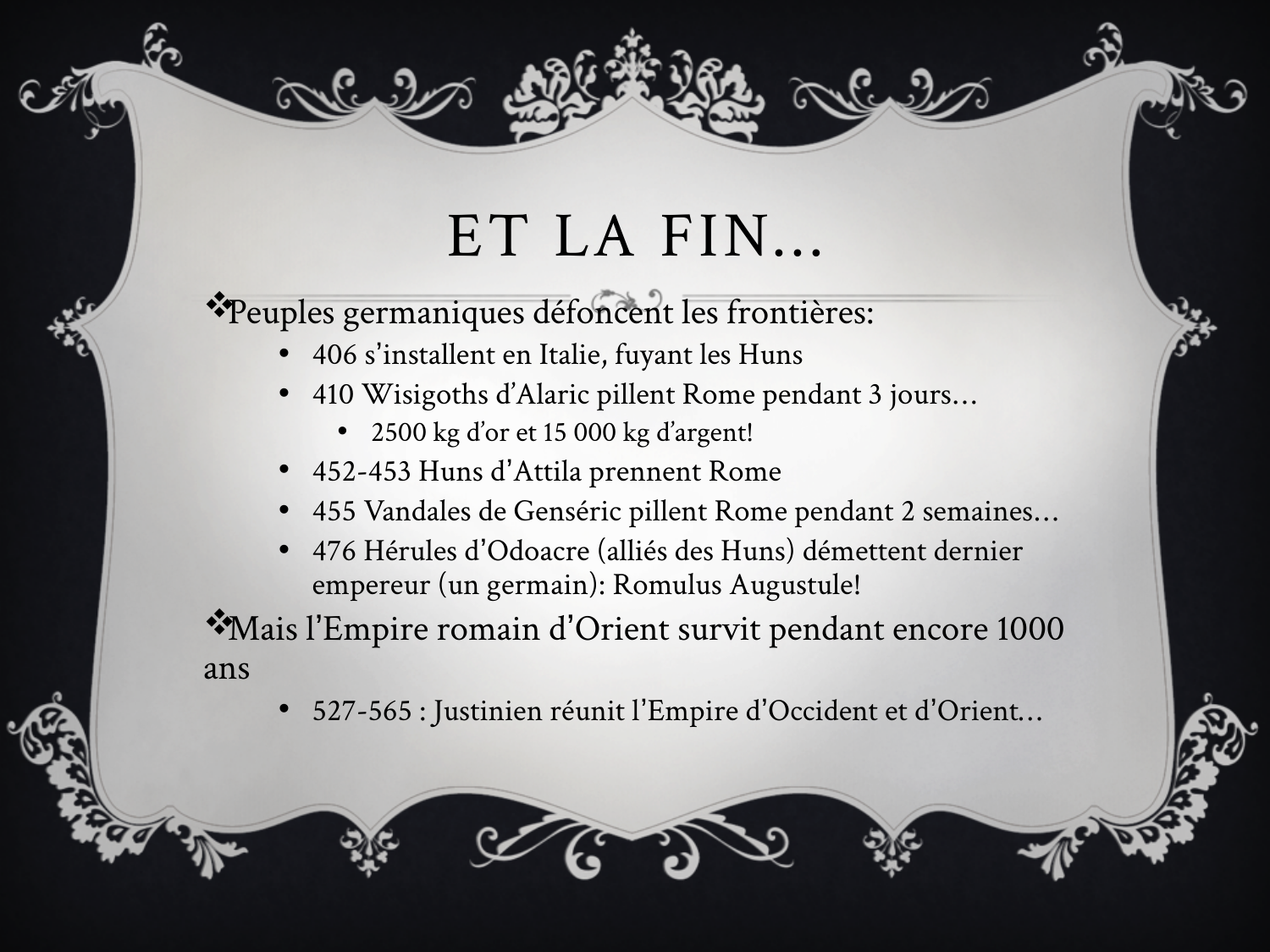

# Et la fin…
Peuples germaniques défoncent les frontières:
406 s’installent en Italie, fuyant les Huns
410 Wisigoths d’Alaric pillent Rome pendant 3 jours…
2500 kg d’or et 15 000 kg d’argent!
452-453 Huns d’Attila prennent Rome
455 Vandales de Genséric pillent Rome pendant 2 semaines…
476 Hérules d’Odoacre (alliés des Huns) démettent dernier empereur (un germain): Romulus Augustule!
Mais l’Empire romain d’Orient survit pendant encore 1000 ans
527-565 : Justinien réunit l’Empire d’Occident et d’Orient…